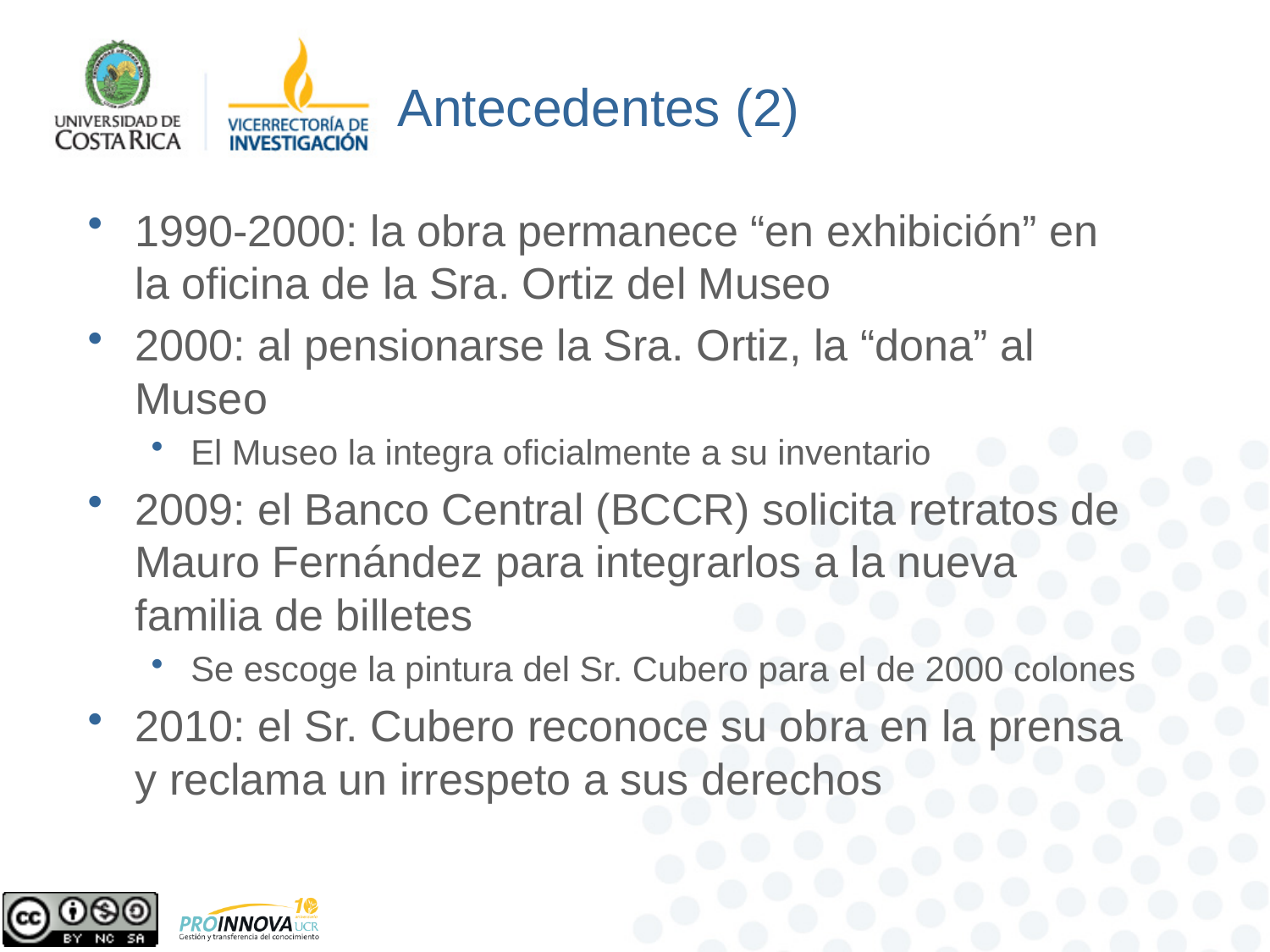

# Antecedentes (2)
1990-2000: la obra permanece “en exhibición” en la oficina de la Sra. Ortiz del Museo
2000: al pensionarse la Sra. Ortiz, la “dona” al Museo
El Museo la integra oficialmente a su inventario
2009: el Banco Central (BCCR) solicita retratos de Mauro Fernández para integrarlos a la nueva familia de billetes
Se escoge la pintura del Sr. Cubero para el de 2000 colones
2010: el Sr. Cubero reconoce su obra en la prensa y reclama un irrespeto a sus derechos